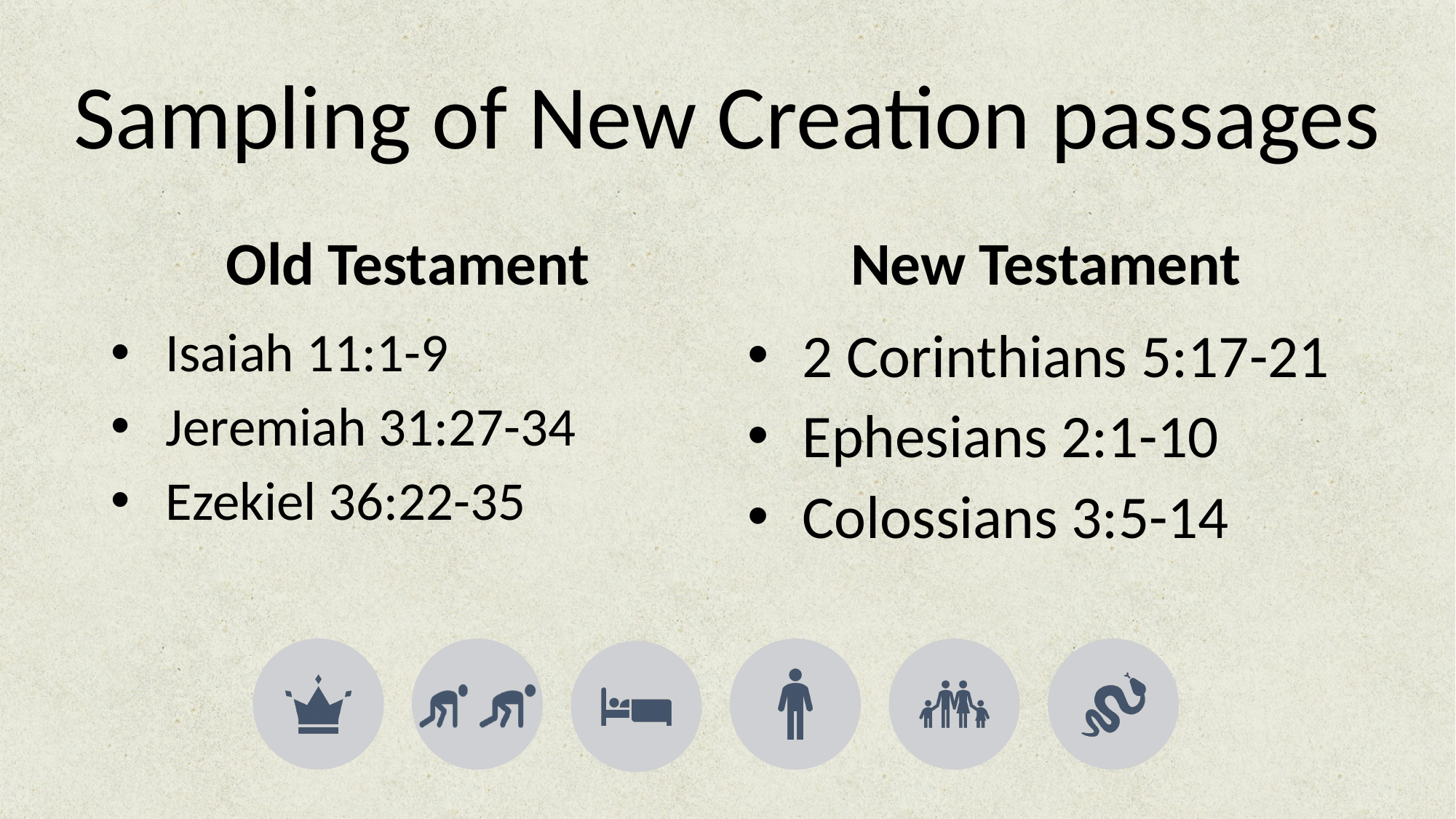

# Sampling of New Creation passages
Old Testament
New Testament
Isaiah 11:1-9
Jeremiah 31:27-34
Ezekiel 36:22-35

2 Corinthians 5:17-21
Ephesians 2:1-10
Colossians 3:5-14